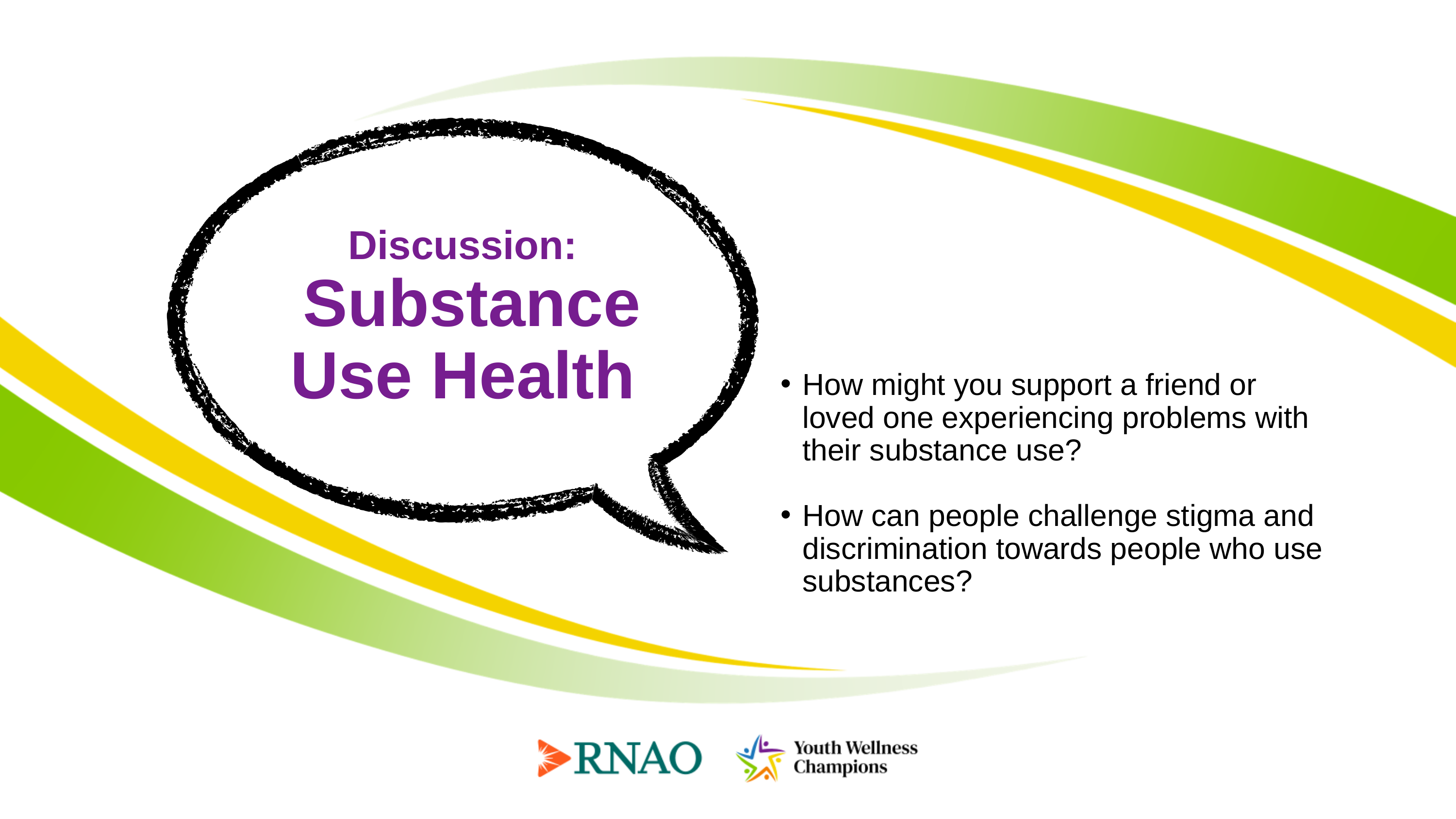

Discussion:
 Substance Use Health

How might you support a friend or loved one experiencing problems with their substance use?

How can people challenge stigma and discrimination towards people who use substances?